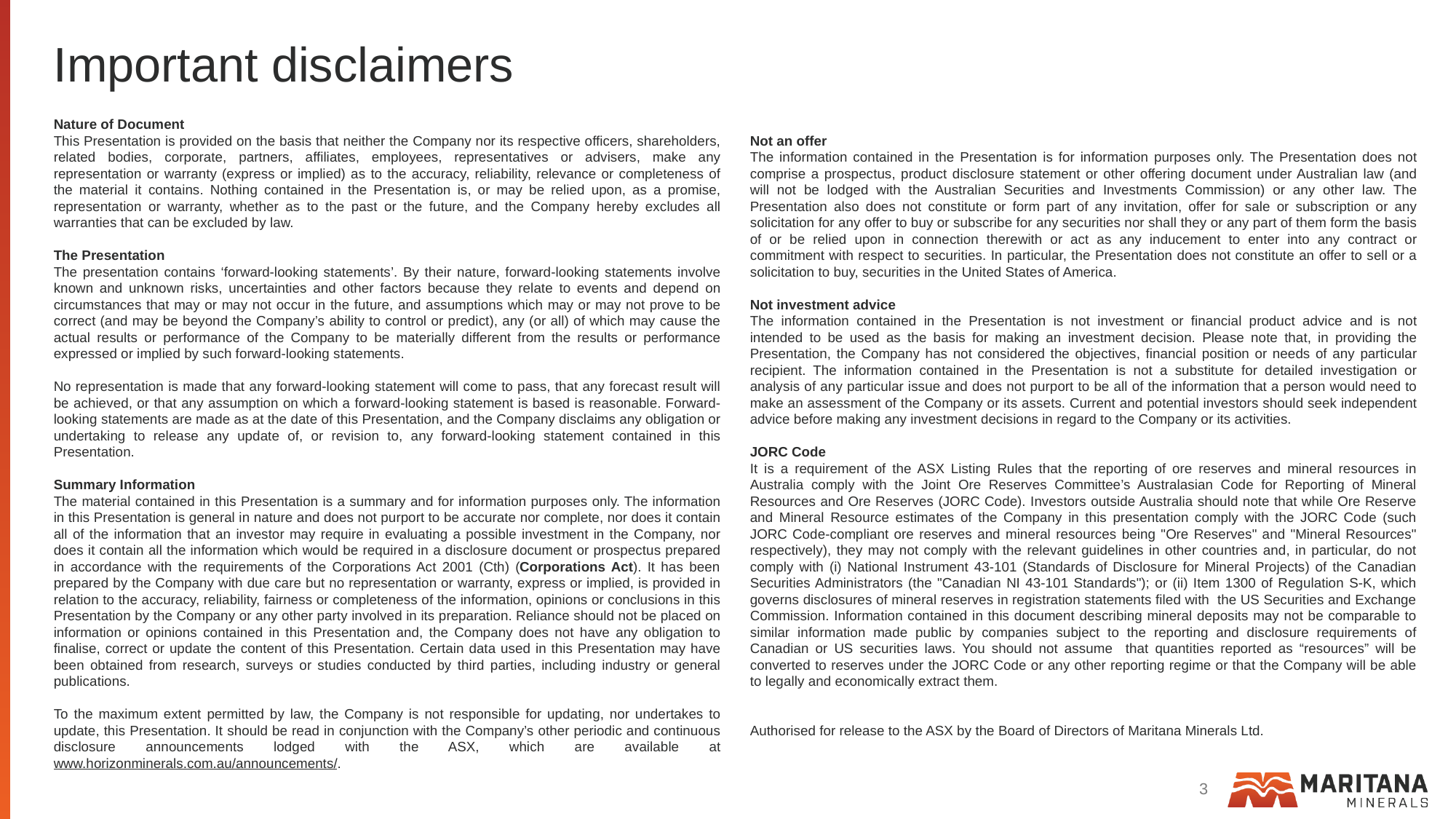

# Important disclaimers
Nature of Document
This Presentation is provided on the basis that neither the Company nor its respective officers, shareholders, related bodies, corporate, partners, affiliates, employees, representatives or advisers, make any representation or warranty (express or implied) as to the accuracy, reliability, relevance or completeness of the material it contains. Nothing contained in the Presentation is, or may be relied upon, as a promise, representation or warranty, whether as to the past or the future, and the Company hereby excludes all warranties that can be excluded by law.

The Presentation
The presentation contains ‘forward-looking statements’. By their nature, forward-looking statements involve known and unknown risks, uncertainties and other factors because they relate to events and depend on circumstances that may or may not occur in the future, and assumptions which may or may not prove to be correct (and may be beyond the Company’s ability to control or predict), any (or all) of which may cause the actual results or performance of the Company to be materially different from the results or performance expressed or implied by such forward-looking statements.

No representation is made that any forward-looking statement will come to pass, that any forecast result will be achieved, or that any assumption on which a forward-looking statement is based is reasonable. Forward-looking statements are made as at the date of this Presentation, and the Company disclaims any obligation or undertaking to release any update of, or revision to, any forward-looking statement contained in this Presentation.

Summary Information
The material contained in this Presentation is a summary and for information purposes only. The information in this Presentation is general in nature and does not purport to be accurate nor complete, nor does it contain all of the information that an investor may require in evaluating a possible investment in the Company, nor does it contain all the information which would be required in a disclosure document or prospectus prepared in accordance with the requirements of the Corporations Act 2001 (Cth) (Corporations Act). It has been prepared by the Company with due care but no representation or warranty, express or implied, is provided in relation to the accuracy, reliability, fairness or completeness of the information, opinions or conclusions in this Presentation by the Company or any other party involved in its preparation. Reliance should not be placed on information or opinions contained in this Presentation and, the Company does not have any obligation to finalise, correct or update the content of this Presentation. Certain data used in this Presentation may have been obtained from research, surveys or studies conducted by third parties, including industry or general publications.

To the maximum extent permitted by law, the Company is not responsible for updating, nor undertakes to update, this Presentation. It should be read in conjunction with the Company’s other periodic and continuous disclosure announcements lodged with the ASX, which are available at www.horizonminerals.com.au/announcements/.

Not an offer
The information contained in the Presentation is for information purposes only. The Presentation does not comprise a prospectus, product disclosure statement or other offering document under Australian law (and will not be lodged with the Australian Securities and Investments Commission) or any other law. The Presentation also does not constitute or form part of any invitation, offer for sale or subscription or any solicitation for any offer to buy or subscribe for any securities nor shall they or any part of them form the basis of or be relied upon in connection therewith or act as any inducement to enter into any contract or commitment with respect to securities. In particular, the Presentation does not constitute an offer to sell or a solicitation to buy, securities in the United States of America.

Not investment advice
The information contained in the Presentation is not investment or financial product advice and is not intended to be used as the basis for making an investment decision. Please note that, in providing the Presentation, the Company has not considered the objectives, financial position or needs of any particular recipient. The information contained in the Presentation is not a substitute for detailed investigation or analysis of any particular issue and does not purport to be all of the information that a person would need to make an assessment of the Company or its assets. Current and potential investors should seek independent advice before making any investment decisions in regard to the Company or its activities.

JORC Code
It is a requirement of the ASX Listing Rules that the reporting of ore reserves and mineral resources in Australia comply with the Joint Ore Reserves Committee’s Australasian Code for Reporting of Mineral Resources and Ore Reserves (JORC Code). Investors outside Australia should note that while Ore Reserve and Mineral Resource estimates of the Company in this presentation comply with the JORC Code (such JORC Code-compliant ore reserves and mineral resources being "Ore Reserves" and "Mineral Resources" respectively), they may not comply with the relevant guidelines in other countries and, in particular, do not comply with (i) National Instrument 43-101 (Standards of Disclosure for Mineral Projects) of the Canadian Securities Administrators (the "Canadian NI 43-101 Standards"); or (ii) Item 1300 of Regulation S-K, which governs disclosures of mineral reserves in registration statements filed with  the US Securities and Exchange Commission. Information contained in this document describing mineral deposits may not be comparable to similar information made public by companies subject to the reporting and disclosure requirements of Canadian or US securities laws. You should not assume  that quantities reported as “resources” will be converted to reserves under the JORC Code or any other reporting regime or that the Company will be able to legally and economically extract them.

Authorised for release to the ASX by the Board of Directors of Maritana Minerals Ltd.
3